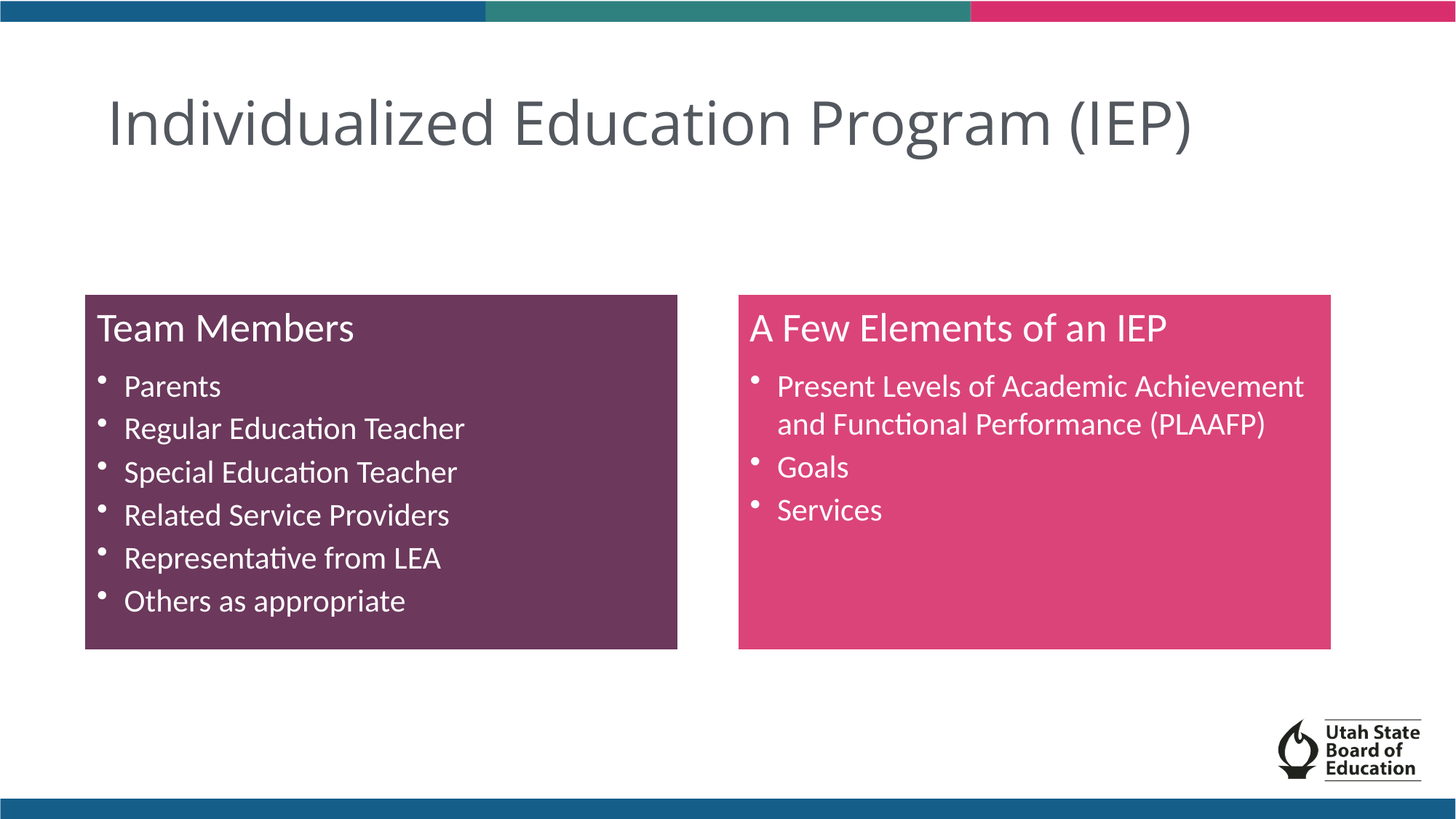

# Individualized Education Program (IEP)
Team Members
Parents
Regular Education Teacher
Special Education Teacher
Related Service Providers
Representative from LEA
Others as appropriate
A Few Elements of an IEP
Present Levels of Academic Achievement and Functional Performance (PLAAFP)
Goals
Services